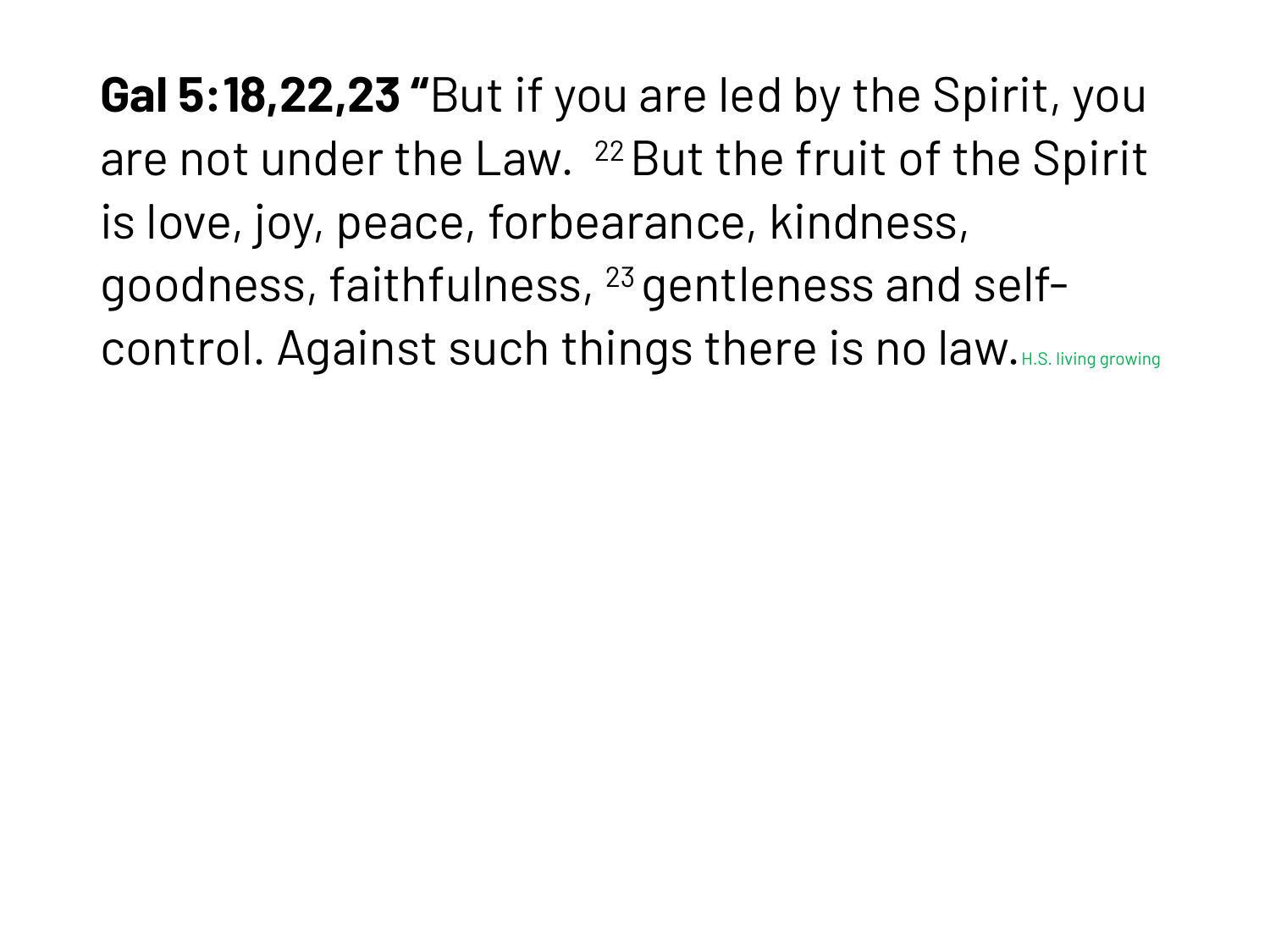

#
Gal 5:18,22,23 “But if you are led by the Spirit, you are not under the Law.  22 But the fruit of the Spirit is love, joy, peace, forbearance, kindness, goodness, faithfulness, 23 gentleness and self-control. Against such things there is no law.H.S. living growing